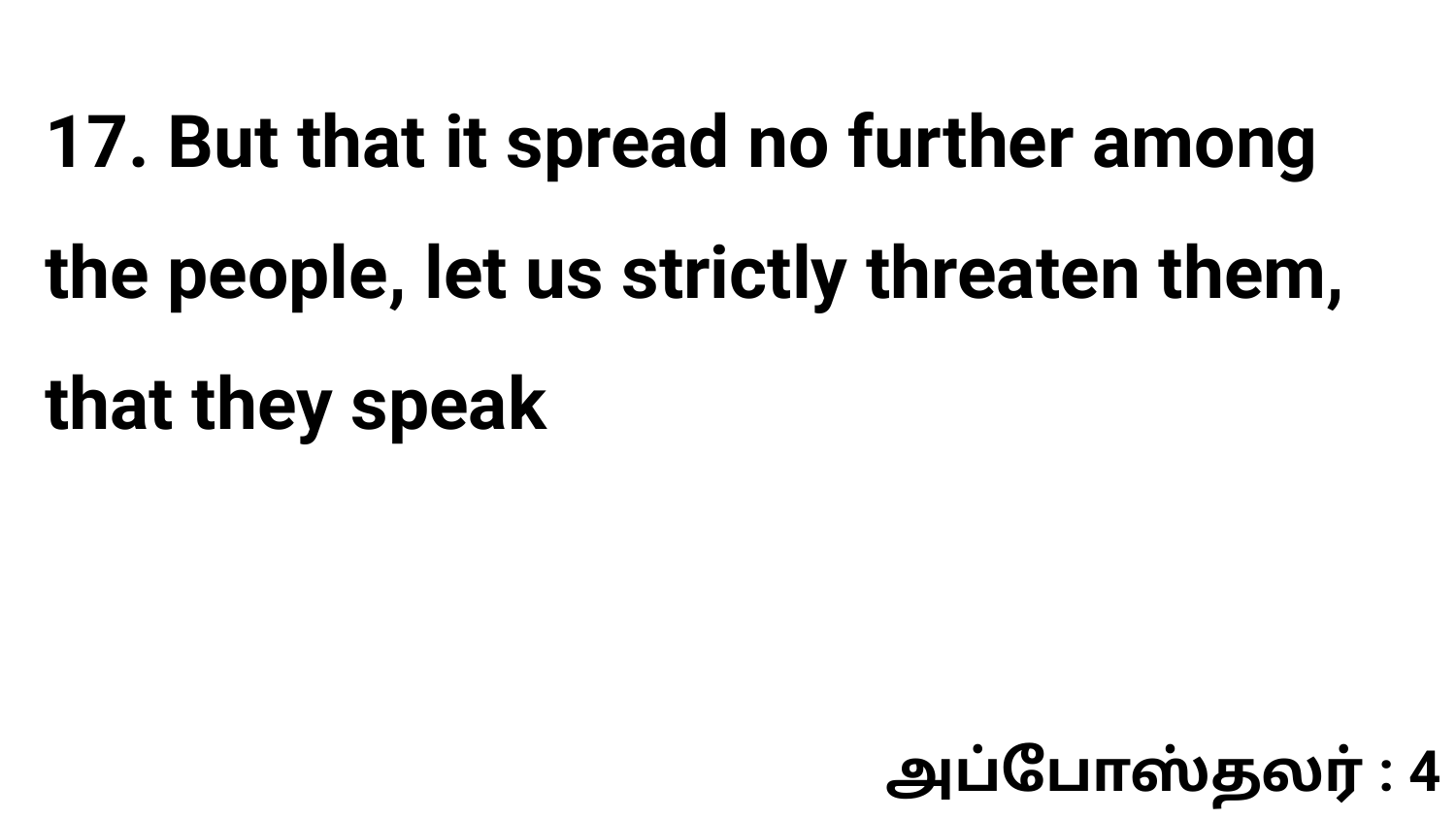

17. But that it spread no further among the people, let us strictly threaten them, that they speak
அப்போஸ்தலர் : 4